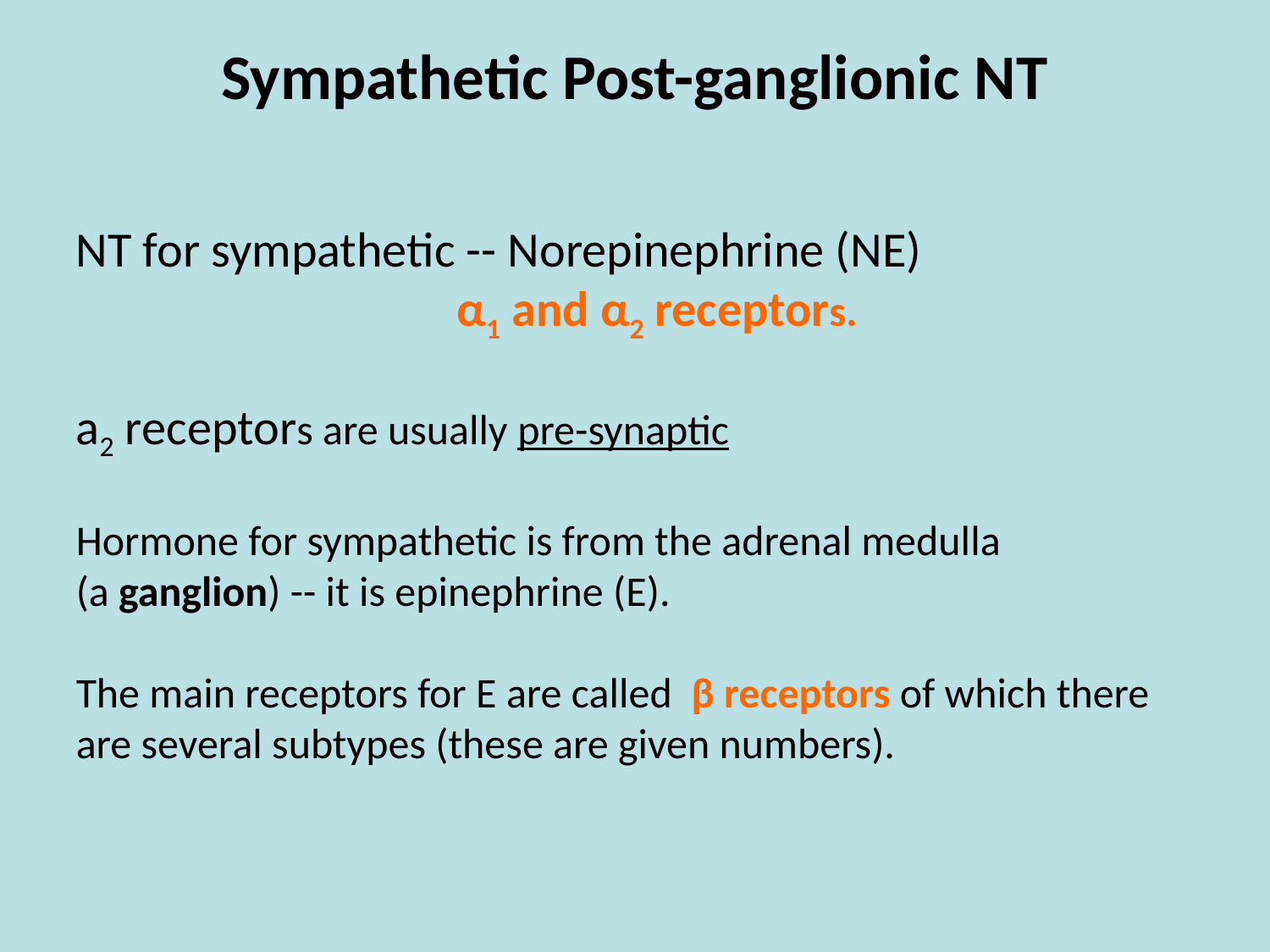

Sympathetic Post-ganglionic NT
NT for sympathetic -- Norepinephrine (NE)
			α1 and α2 receptors.

a2 receptors are usually pre-synaptic

Hormone for sympathetic is from the adrenal medulla
(a ganglion) -- it is epinephrine (E).

The main receptors for E are called  β receptors of which there are several subtypes (these are given numbers).